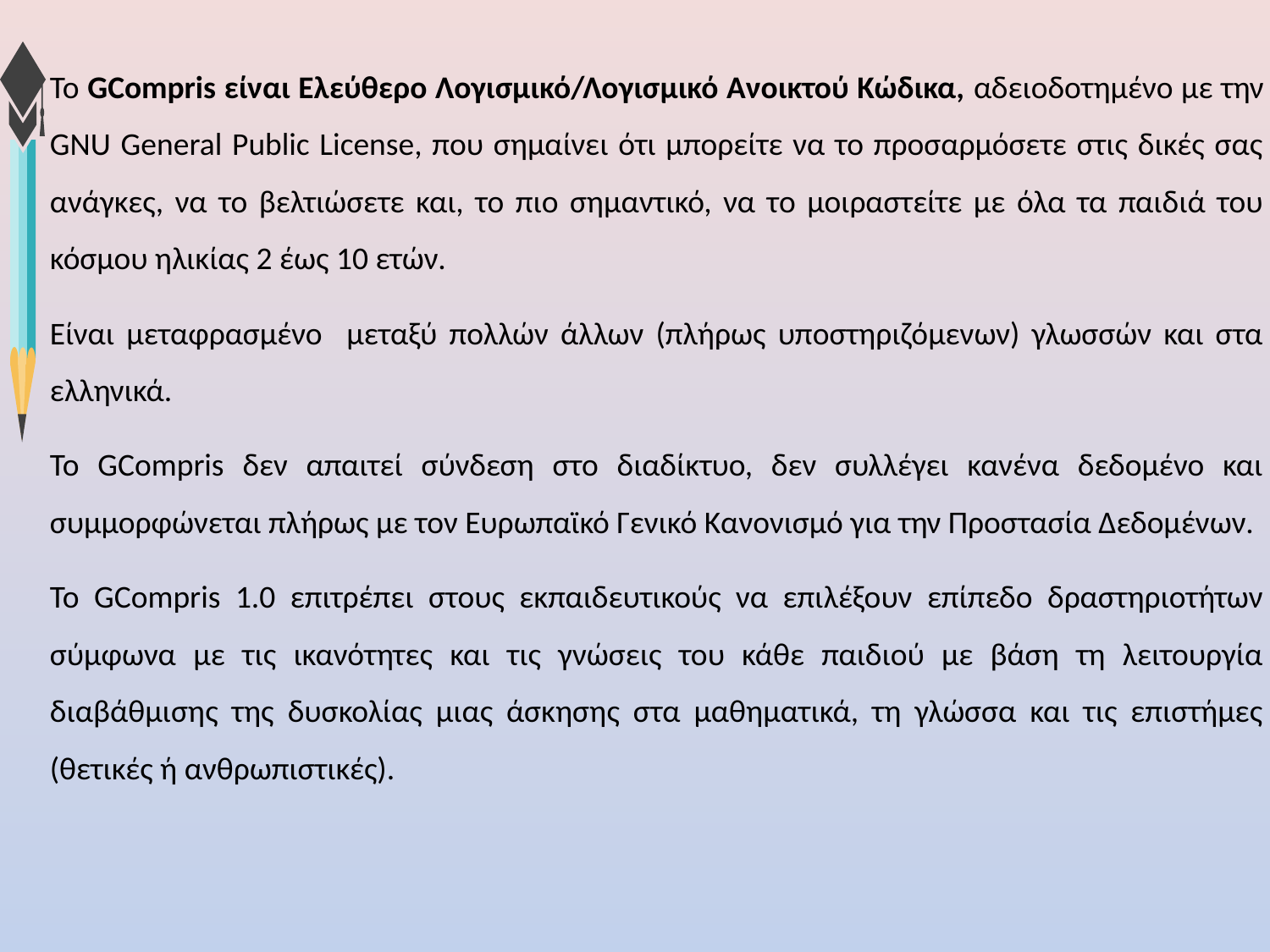

Το GCompris είναι Ελεύθερο Λογισμικό/Λογισμικό Ανοικτού Κώδικα, αδειοδοτημένο με την GNU General Public License, που σημαίνει ότι μπορείτε να το προσαρμόσετε στις δικές σας ανάγκες, να το βελτιώσετε και, το πιο σημαντικό, να το μοιραστείτε με όλα τα παιδιά του κόσμου ηλικίας 2 έως 10 ετών.
Είναι μεταφρασμένο  μεταξύ πολλών άλλων (πλήρως υποστηριζόμενων) γλωσσών και στα ελληνικά.
Το GCompris δεν απαιτεί σύνδεση στο διαδίκτυο, δεν συλλέγει κανένα δεδομένο και συμμορφώνεται πλήρως με τον Ευρωπαϊκό Γενικό Κανονισμό για την Προστασία Δεδομένων.
Το GCompris 1.0 επιτρέπει στους εκπαιδευτικούς να επιλέξουν επίπεδο δραστηριοτήτων σύμφωνα με τις ικανότητες και τις γνώσεις του κάθε παιδιού με βάση τη λειτουργία διαβάθμισης της δυσκολίας μιας άσκησης στα μαθηματικά, τη γλώσσα και τις επιστήμες (θετικές ή ανθρωπιστικές).